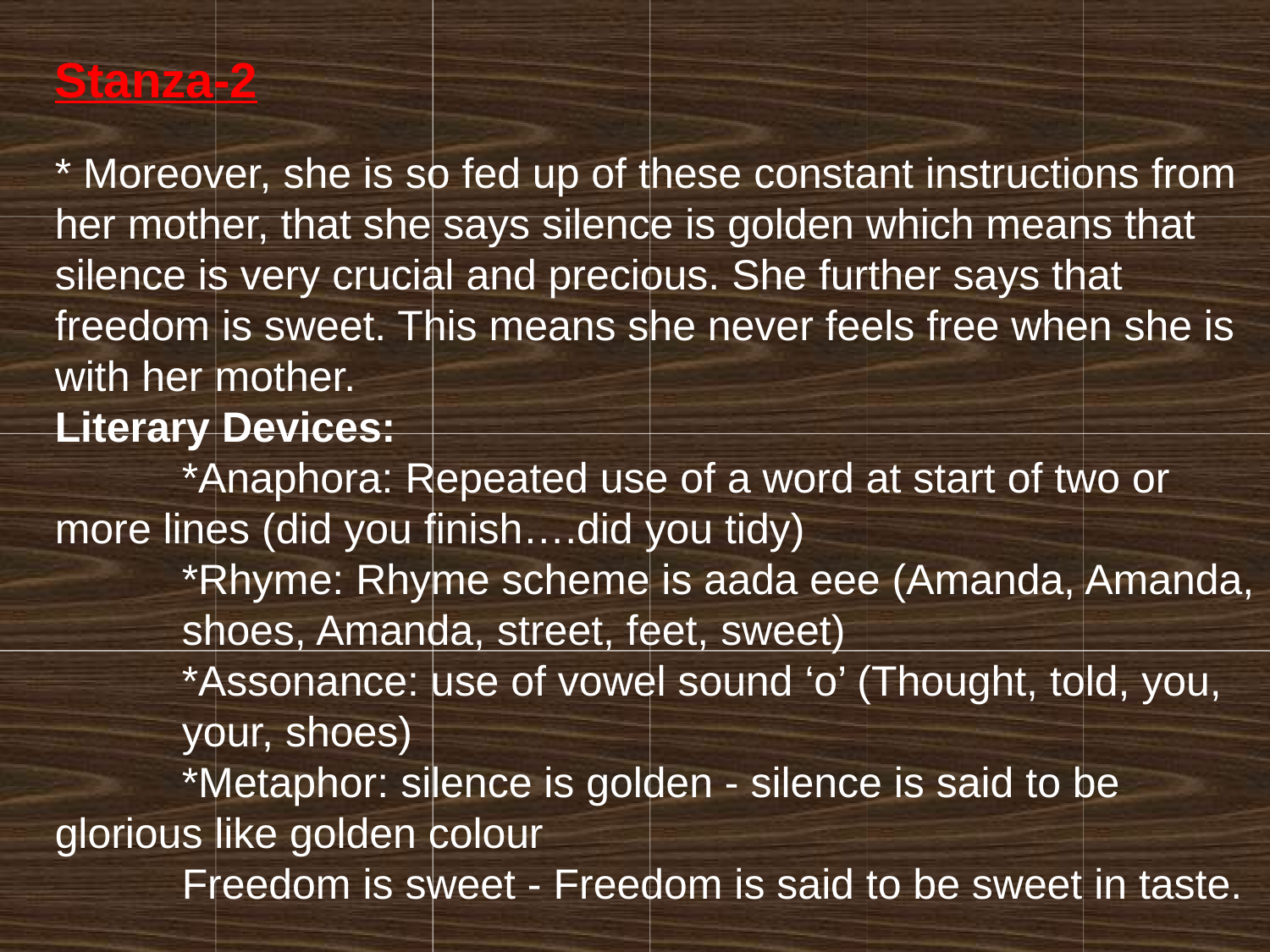

Stanza-2

* Moreover, she is so fed up of these constant instructions from
her mother, that she says silence is golden which means that silence is very crucial and precious. She further says that freedom is sweet. This means she never feels free when she is with her mother.
Literary Devices:
	*Anaphora: Repeated use of a word at start of two or 	more lines (did you finish….did you tidy)
	*Rhyme: Rhyme scheme is aada eee (Amanda, Amanda, 	shoes, Amanda, street, feet, sweet)
	*Assonance: use of vowel sound ‘o’ (Thought, told, you, 	your, shoes)
	*Metaphor: silence is golden - silence is said to be 	glorious like golden colour
	Freedom is sweet - Freedom is said to be sweet in taste.